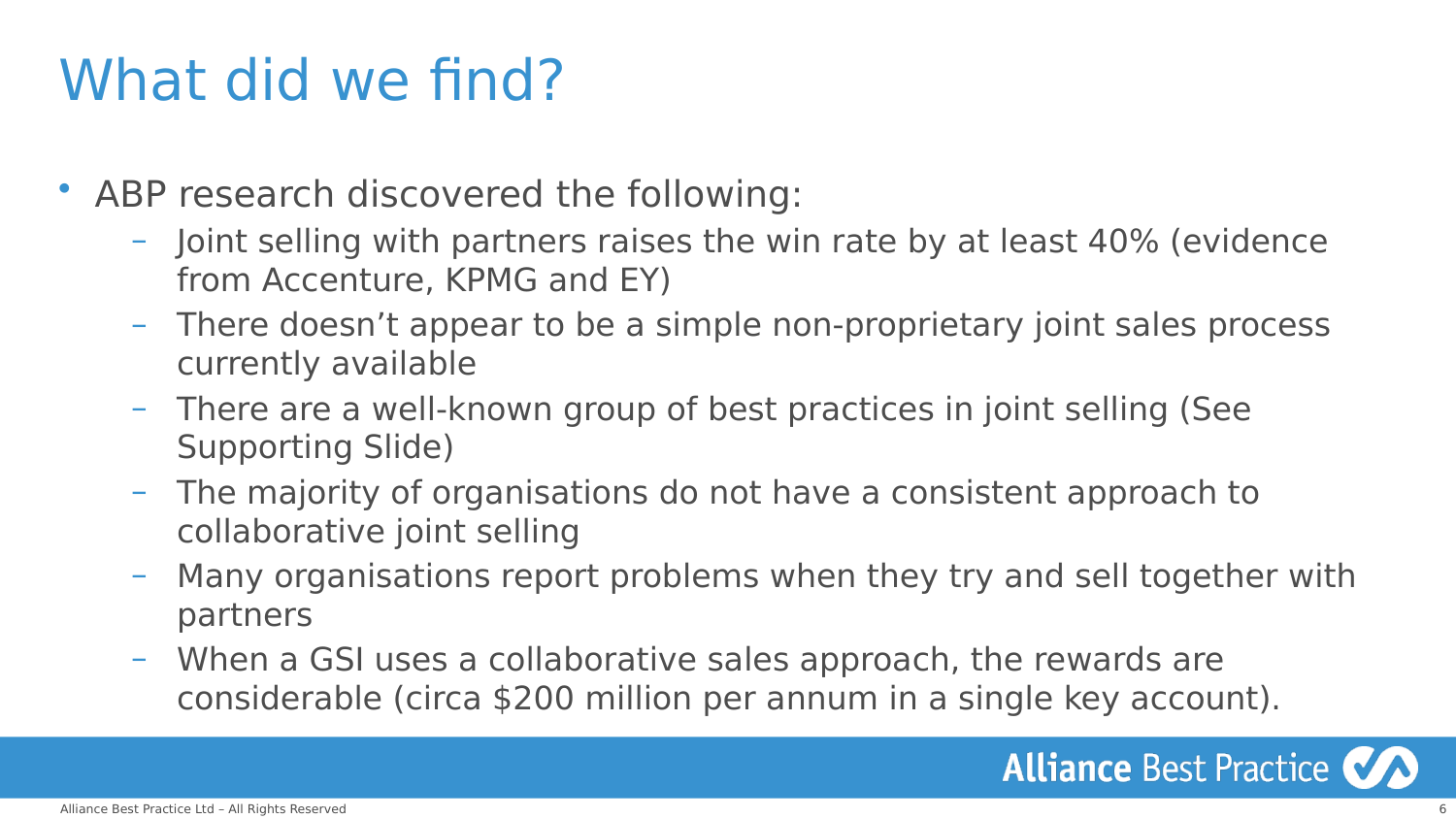

# What did we find?
ABP research discovered the following:
Joint selling with partners raises the win rate by at least 40% (evidence from Accenture, KPMG and EY)
There doesn’t appear to be a simple non-proprietary joint sales process currently available
There are a well-known group of best practices in joint selling (See Supporting Slide)
The majority of organisations do not have a consistent approach to collaborative joint selling
Many organisations report problems when they try and sell together with partners
When a GSI uses a collaborative sales approach, the rewards are considerable (circa $200 million per annum in a single key account).